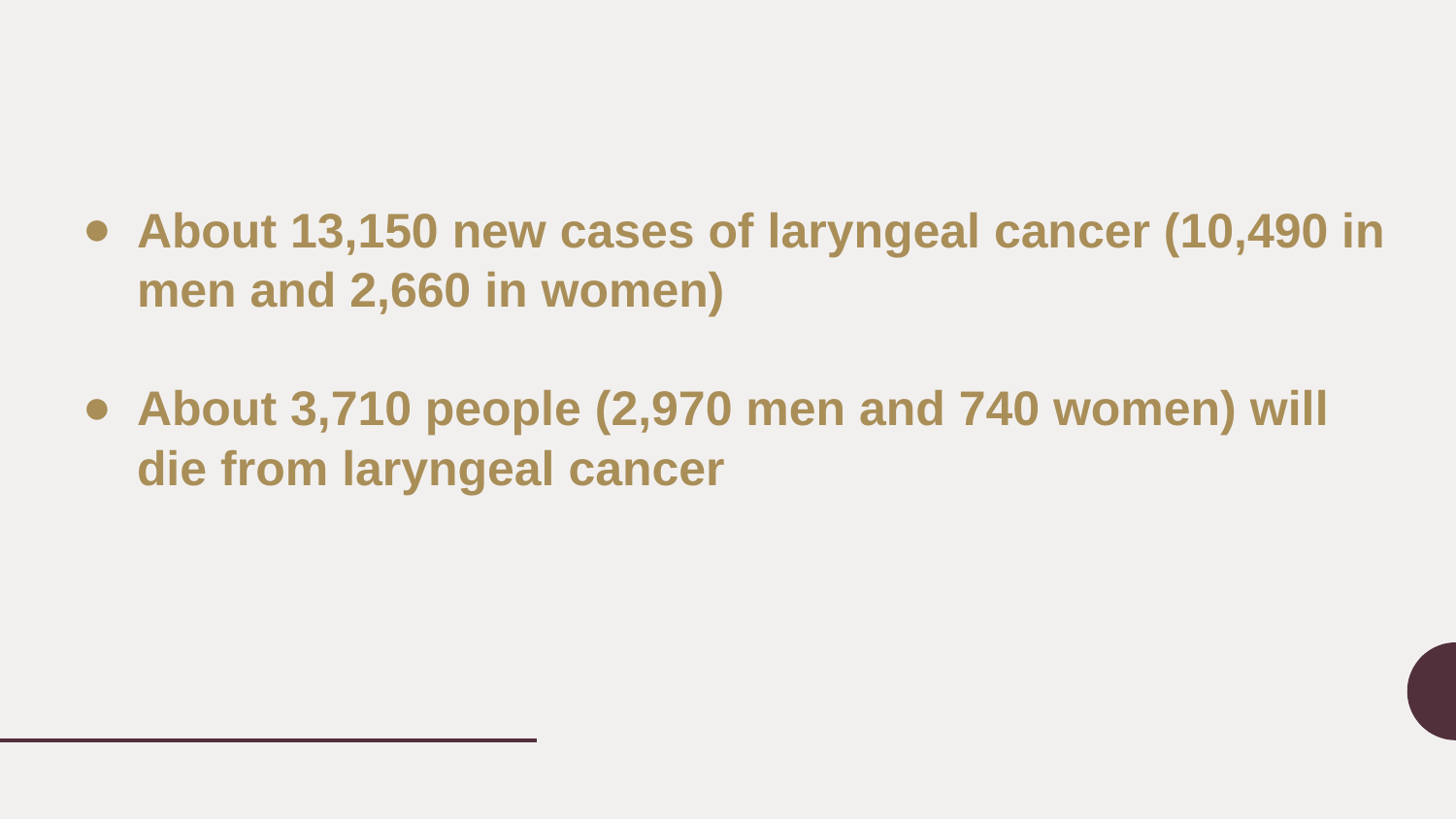

About 13,150 new cases of laryngeal cancer (10,490 in men and 2,660 in women)

About 3,710 people (2,970 men and 740 women) will die from laryngeal cancer